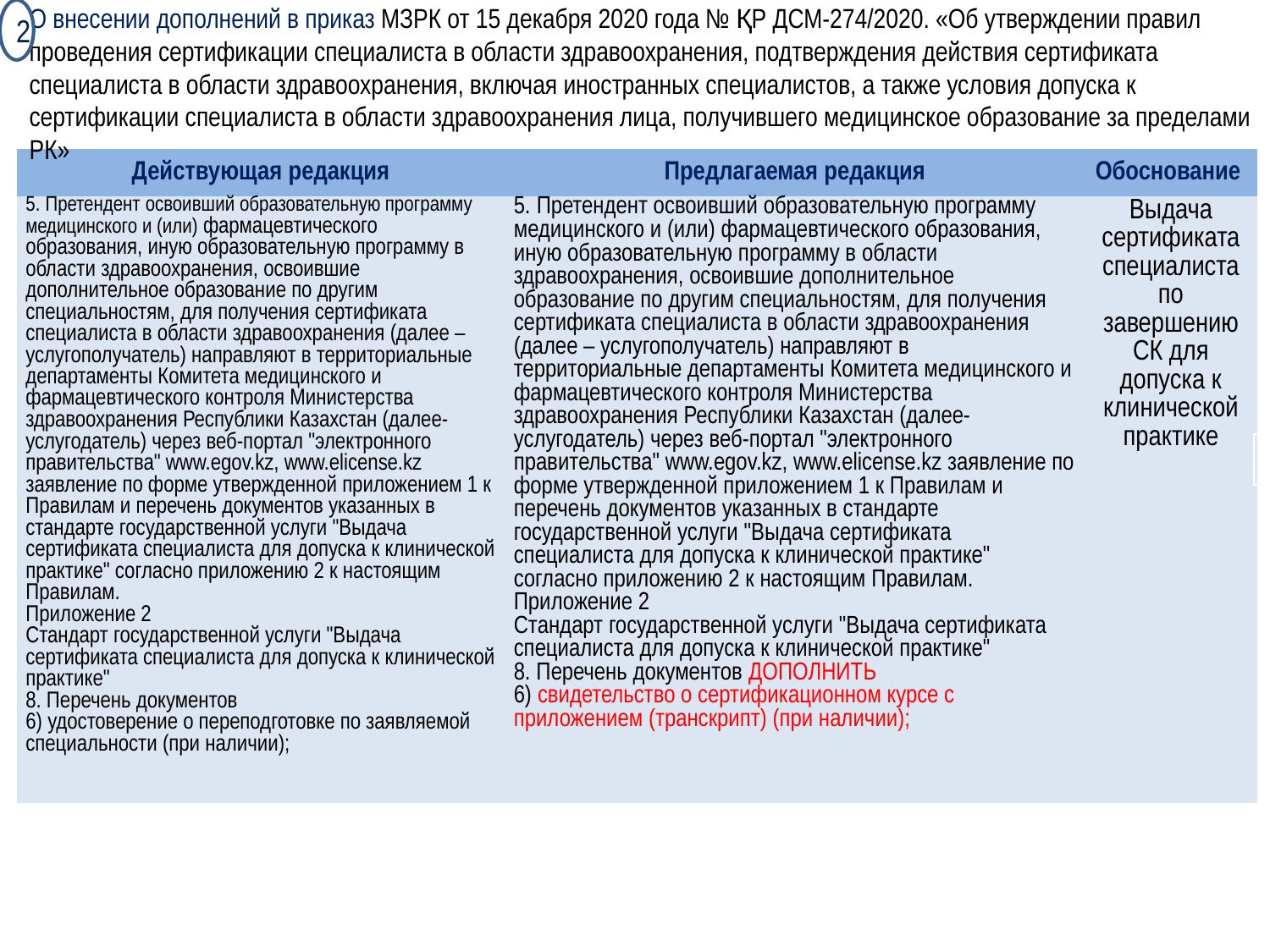

2
О внесении дополнений в приказ МЗРК от 15 декабря 2020 года № ҚР ДСМ-274/2020. «Об утверждении правил проведения сертификации специалиста в области здравоохранения, подтверждения действия сертификата специалиста в области здравоохранения, включая иностранных специалистов, а также условия допуска к сертификации специалиста в области здравоохранения лица, получившего медицинское образование за пределами РК»
| Действующая редакция | Предлагаемая редакция | Обоснование |
| --- | --- | --- |
| 5. Претендент освоивший образовательную программу медицинского и (или) фармацевтического образования, иную образовательную программу в области здравоохранения, освоившие дополнительное образование по другим специальностям, для получения сертификата специалиста в области здравоохранения (далее – услугополучатель) направляют в территориальные департаменты Комитета медицинского и фармацевтического контроля Министерства здравоохранения Республики Казахстан (далее-услугодатель) через веб-портал "электронного правительства" www.egov.kz, www.elicense.kz заявление по форме утвержденной приложением 1 к Правилам и перечень документов указанных в стандарте государственной услуги "Выдача сертификата специалиста для допуска к клинической практике" согласно приложению 2 к настоящим Правилам. Приложение 2 Стандарт государственной услуги "Выдача сертификата специалиста для допуска к клинической практике" 8. Перечень документов 6) удостоверение о переподготовке по заявляемой специальности (при наличии); | 5. Претендент освоивший образовательную программу медицинского и (или) фармацевтического образования, иную образовательную программу в области здравоохранения, освоившие дополнительное образование по другим специальностям, для получения сертификата специалиста в области здравоохранения (далее – услугополучатель) направляют в территориальные департаменты Комитета медицинского и фармацевтического контроля Министерства здравоохранения Республики Казахстан (далее-услугодатель) через веб-портал "электронного правительства" www.egov.kz, www.elicense.kz заявление по форме утвержденной приложением 1 к Правилам и перечень документов указанных в стандарте государственной услуги "Выдача сертификата специалиста для допуска к клинической практике" согласно приложению 2 к настоящим Правилам. Приложение 2 Стандарт государственной услуги "Выдача сертификата специалиста для допуска к клинической практике" 8. Перечень документов ДОПОЛНИТЬ 6) свидетельство о сертификационном курсе с приложением (транскрипт) (при наличии); | Выдача сертификата специалиста по завершению СК для допуска к клинической практике |
|  |
| --- |